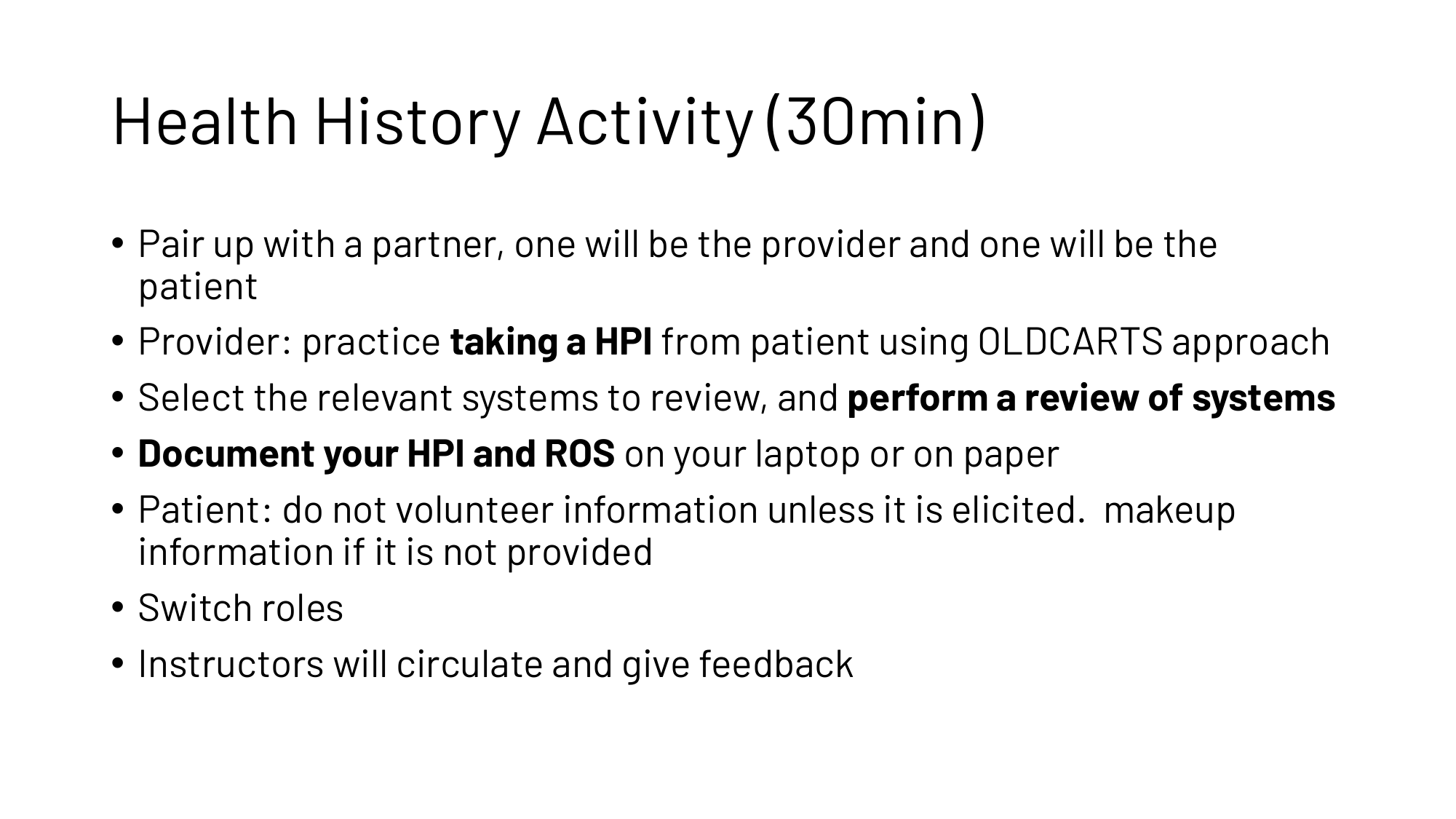

# Health History Activity (30min)
Pair up with a partner, one will be the provider and one will be the patient
Provider: practice taking a HPI from patient using OLDCARTS approach
Select the relevant systems to review, and perform a review of systems
Document your HPI and ROS on your laptop or on paper
Patient: do not volunteer information unless it is elicited.  makeup information if it is not provided
Switch roles
Instructors will circulate and give feedback